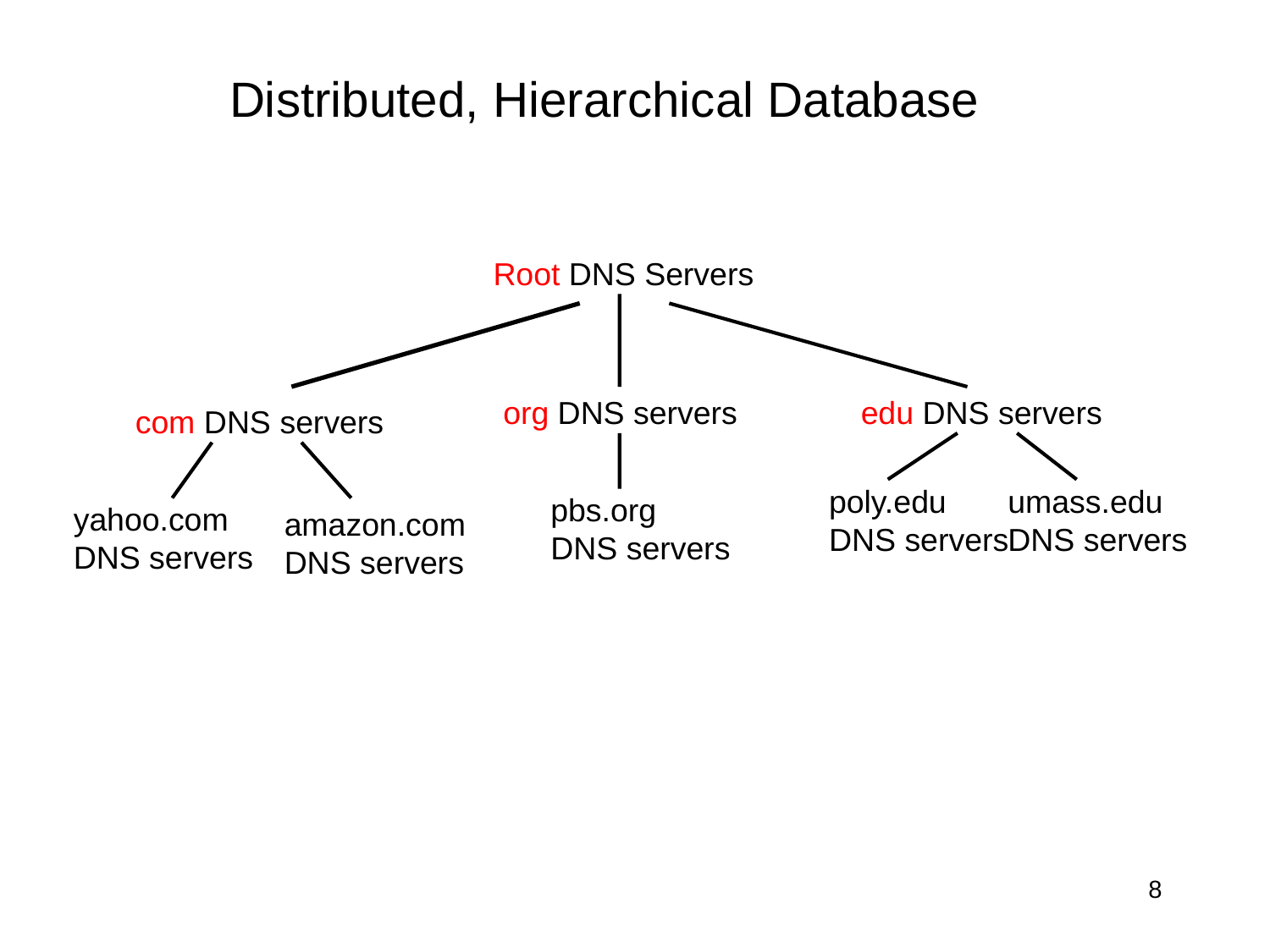

# Distributed, Hierarchical Database
Root DNS Servers

org DNS servers
edu DNS servers
com DNS servers

poly.edu
DNS servers
umass.edu
DNS servers
pbs.org
DNS servers
yahoo.com
DNS servers
amazon.com
DNS servers
8